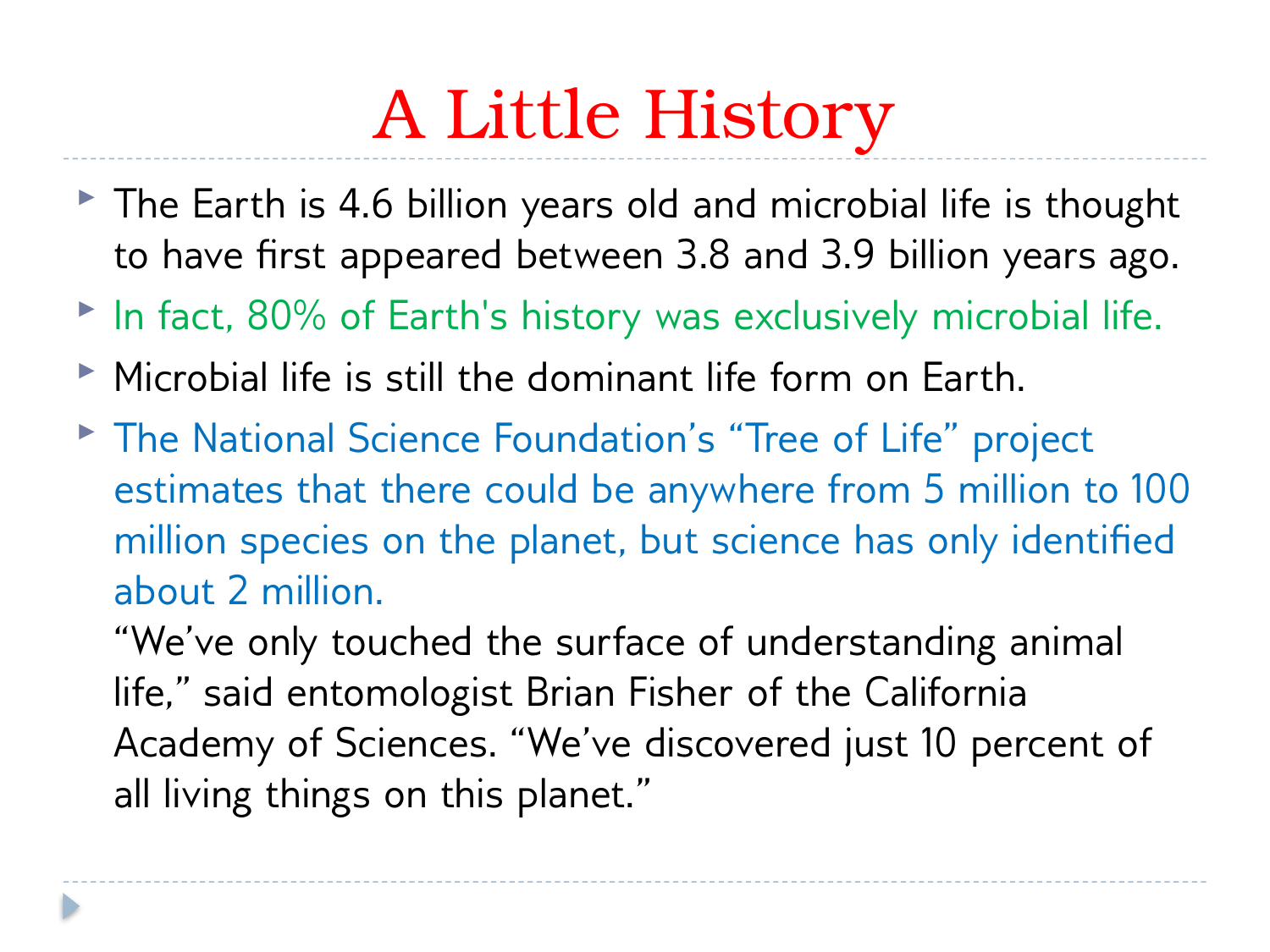

# A Little History
The Earth is 4.6 billion years old and microbial life is thought to have first appeared between 3.8 and 3.9 billion years ago.
In fact, 80% of Earth's history was exclusively microbial life.
Microbial life is still the dominant life form on Earth.
The National Science Foundation’s “Tree of Life” project estimates that there could be anywhere from 5 million to 100 million species on the planet, but science has only identified about 2 million.
“We’ve only touched the surface of understanding animal life,” said entomologist Brian Fisher of the California Academy of Sciences. “We’ve discovered just 10 percent of all living things on this planet.”